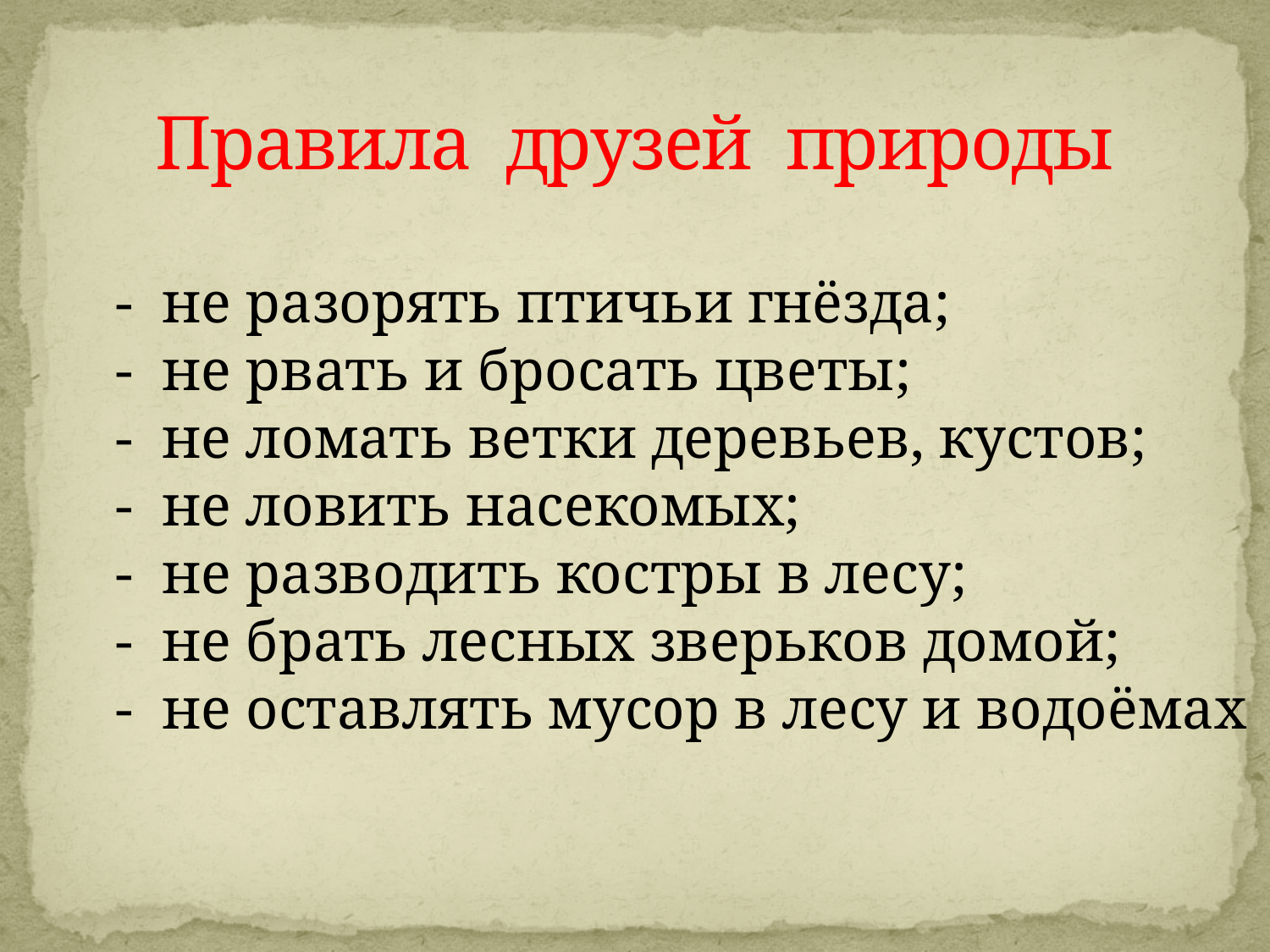

# Правила  друзей  природы
-  не разорять птичьи гнёзда;
-  не рвать и бросать цветы;
-  не ломать ветки деревьев, кустов;
-  не ловить насекомых;
-  не разводить костры в лесу;
-  не брать лесных зверьков домой;
-  не оставлять мусор в лесу и водоёмах